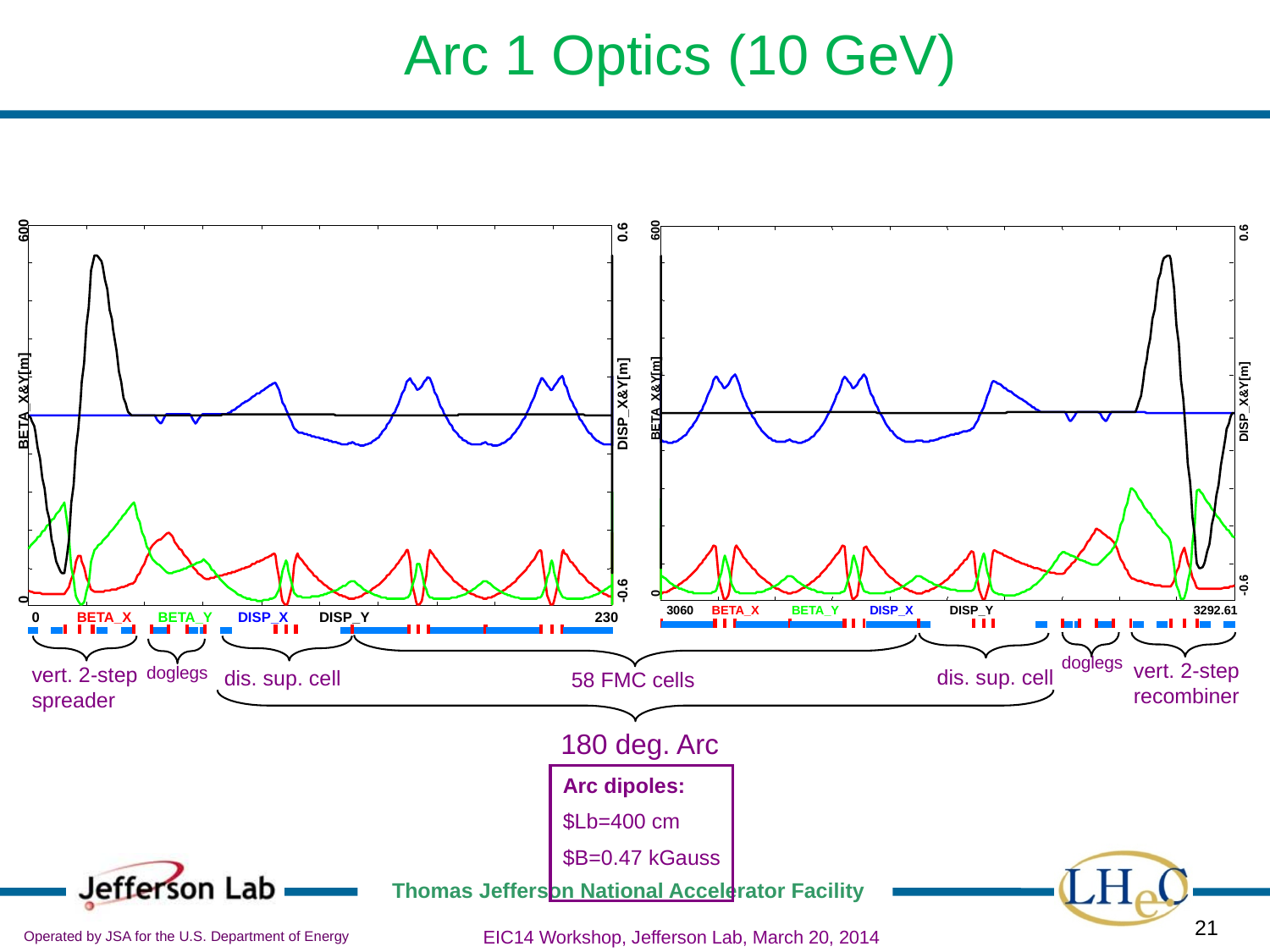

# Arc 1 Optics (10 GeV)

600
0.6

BETA_X&Y[m]
DISP_X&Y[m]

-0.6
0

0
BETA_X
BETA_Y
DISP_X
DISP_Y
230

600
0.6

BETA_X&Y[m]
DISP_X&Y[m]

-0.6
0

3060
BETA_X
BETA_Y
DISP_X
DISP_Y
3292.61

doglegs
vert. 2-step recombiner
doglegs
vert. 2-step spreader
dis. sup. cell
dis. sup. cell
58 FMC cells
180 deg. Arc
Arc dipoles:
$Lb=400 cm
$B=0.47 kGauss
EIC14 Workshop, Jefferson Lab, March 20, 2014